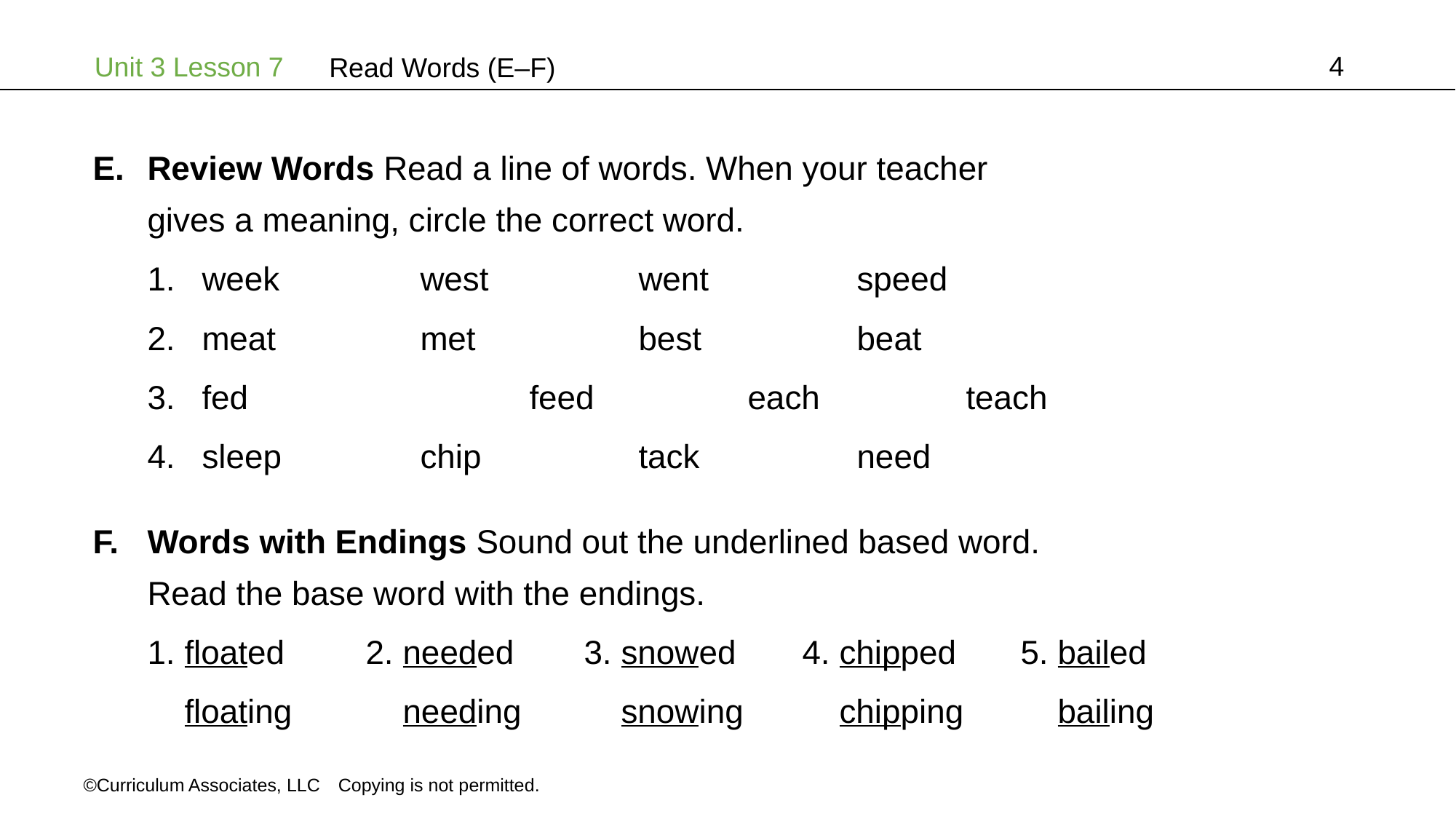

4
Read Words (E–F)
Review Words Read a line of words. When your teacher
gives a meaning, circle the correct word.
week		west		went		speed
meat		met		best		beat
fed			feed		each		teach
sleep		chip		tack		need
Words with Endings Sound out the underlined based word.
Read the base word with the endings.
1. floated	2. needed	3. snowed	4. chipped	5. bailed
    floating	    needing	    snowing	    chipping	    bailing